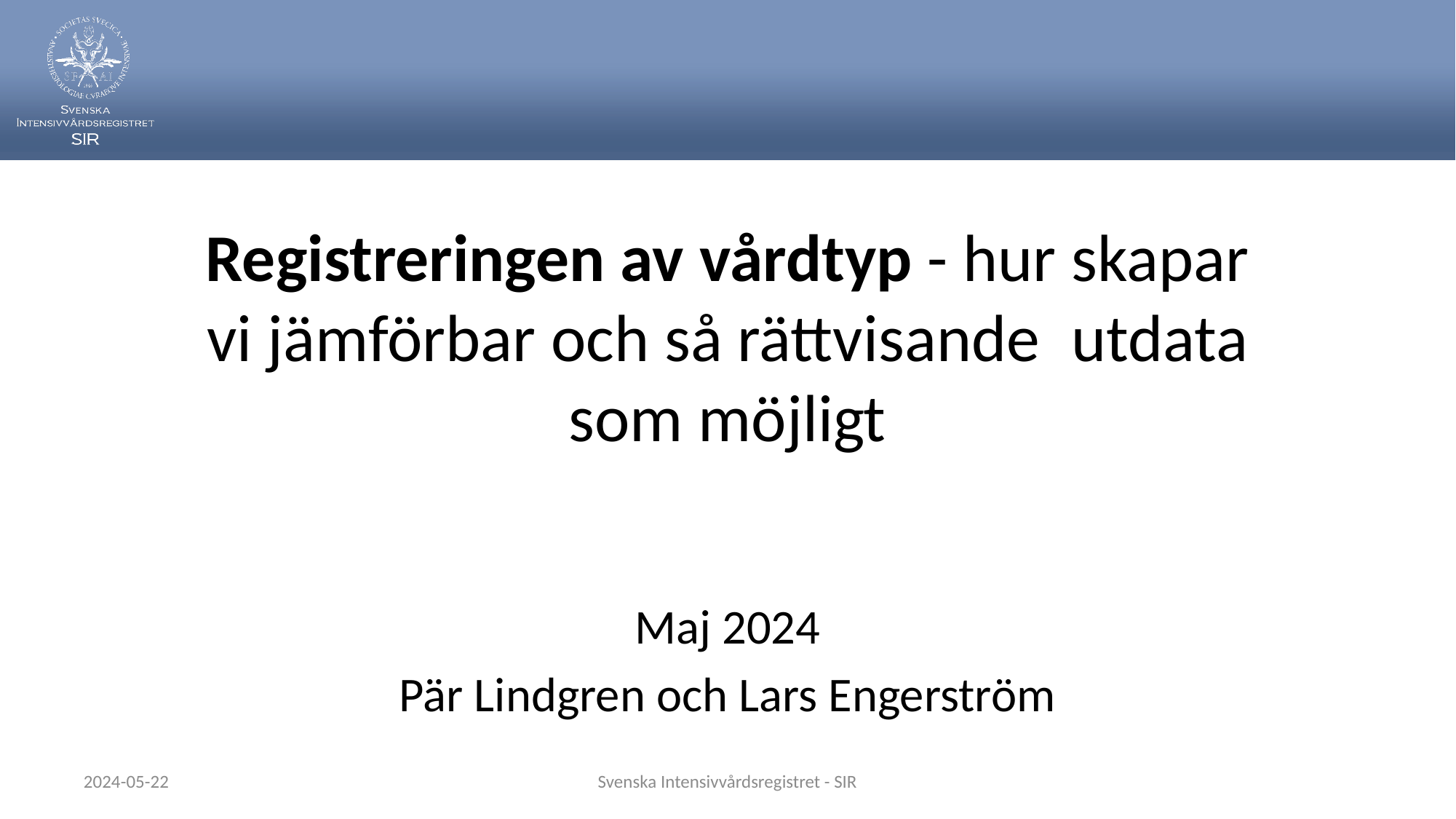

Registreringen av vårdtyp - hur skapar vi jämförbar och så rättvisande  utdata som möjligt
Maj 2024
Pär Lindgren och Lars Engerström
2024-05-22
Svenska Intensivvårdsregistret - SIR